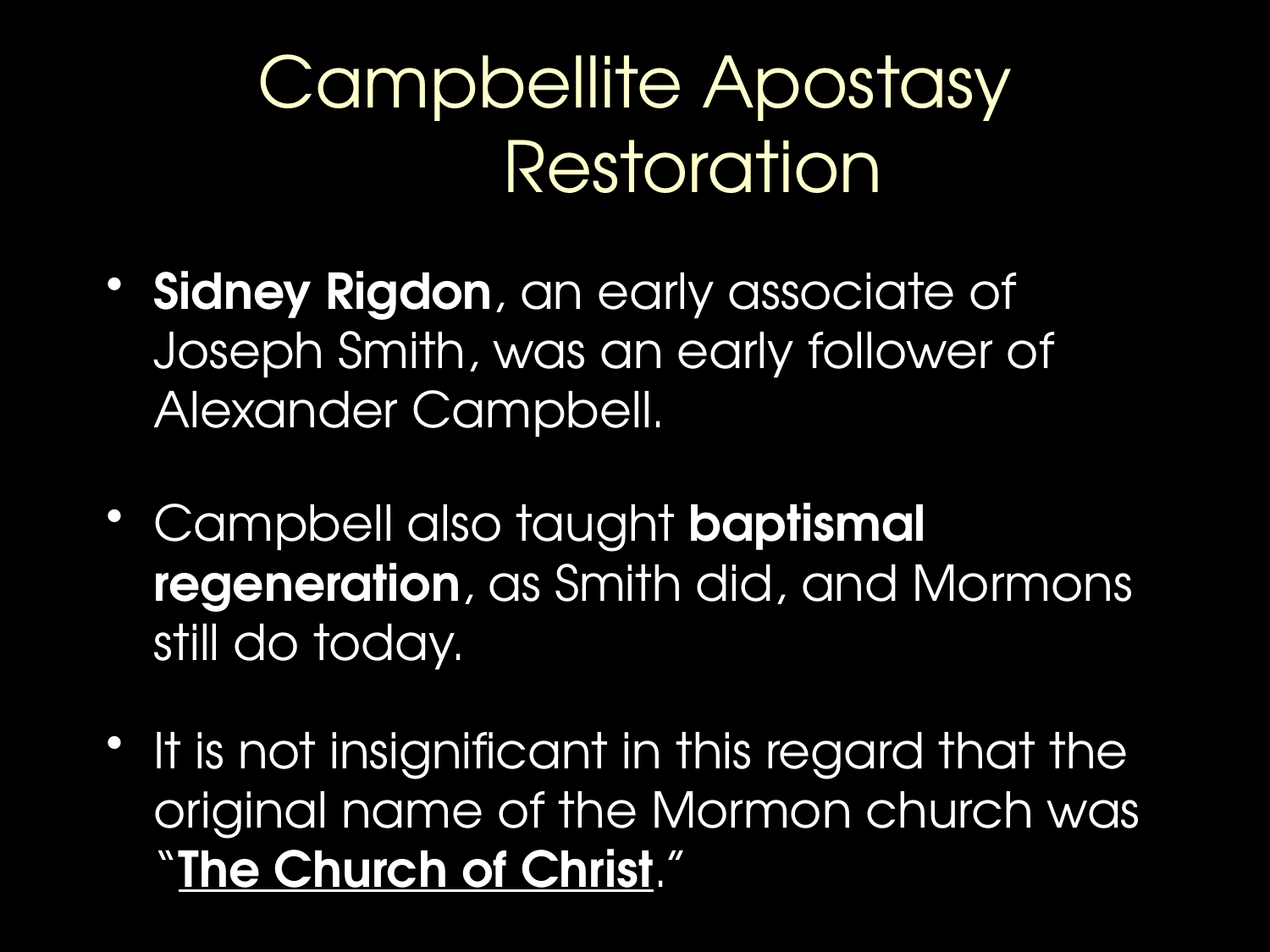

# Campbellite Apostasy Restoration
Sidney Rigdon, an early associate of Joseph Smith, was an early follower of Alexander Campbell.

Campbell also taught baptismal regeneration, as Smith did, and Mormons still do today.

It is not insignificant in this regard that the original name of the Mormon church was “The Church of Christ.”